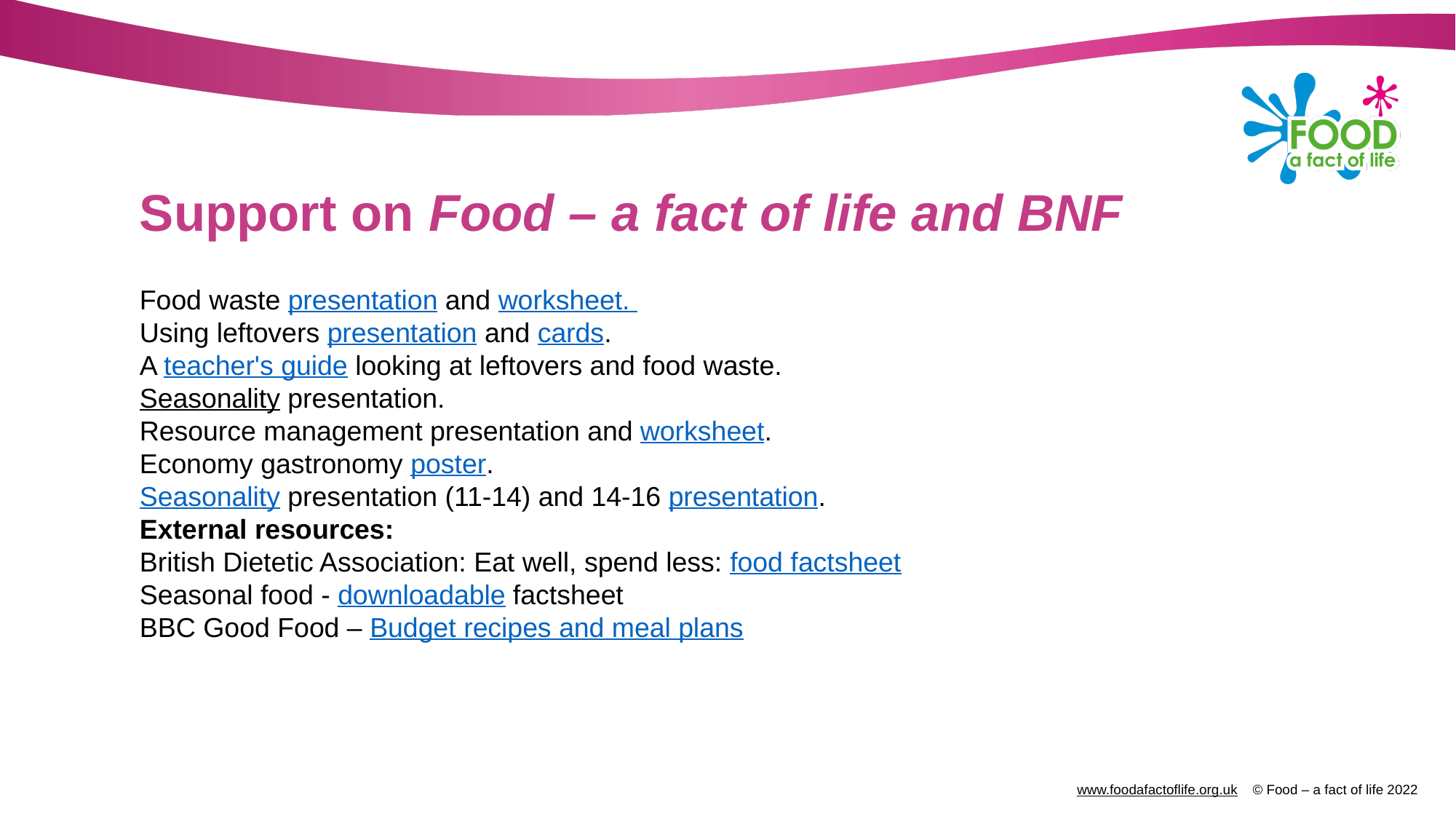

# Support on Food – a fact of life and BNF
Food waste presentation and worksheet.
Using leftovers presentation and cards.
A teacher's guide looking at leftovers and food waste.
Seasonality presentation.
Resource management presentation and worksheet.
Economy gastronomy poster.
Seasonality presentation (11-14) and 14-16 presentation.
External resources:
British Dietetic Association: Eat well, spend less: food factsheet
Seasonal food - downloadable factsheet
BBC Good Food – Budget recipes and meal plans